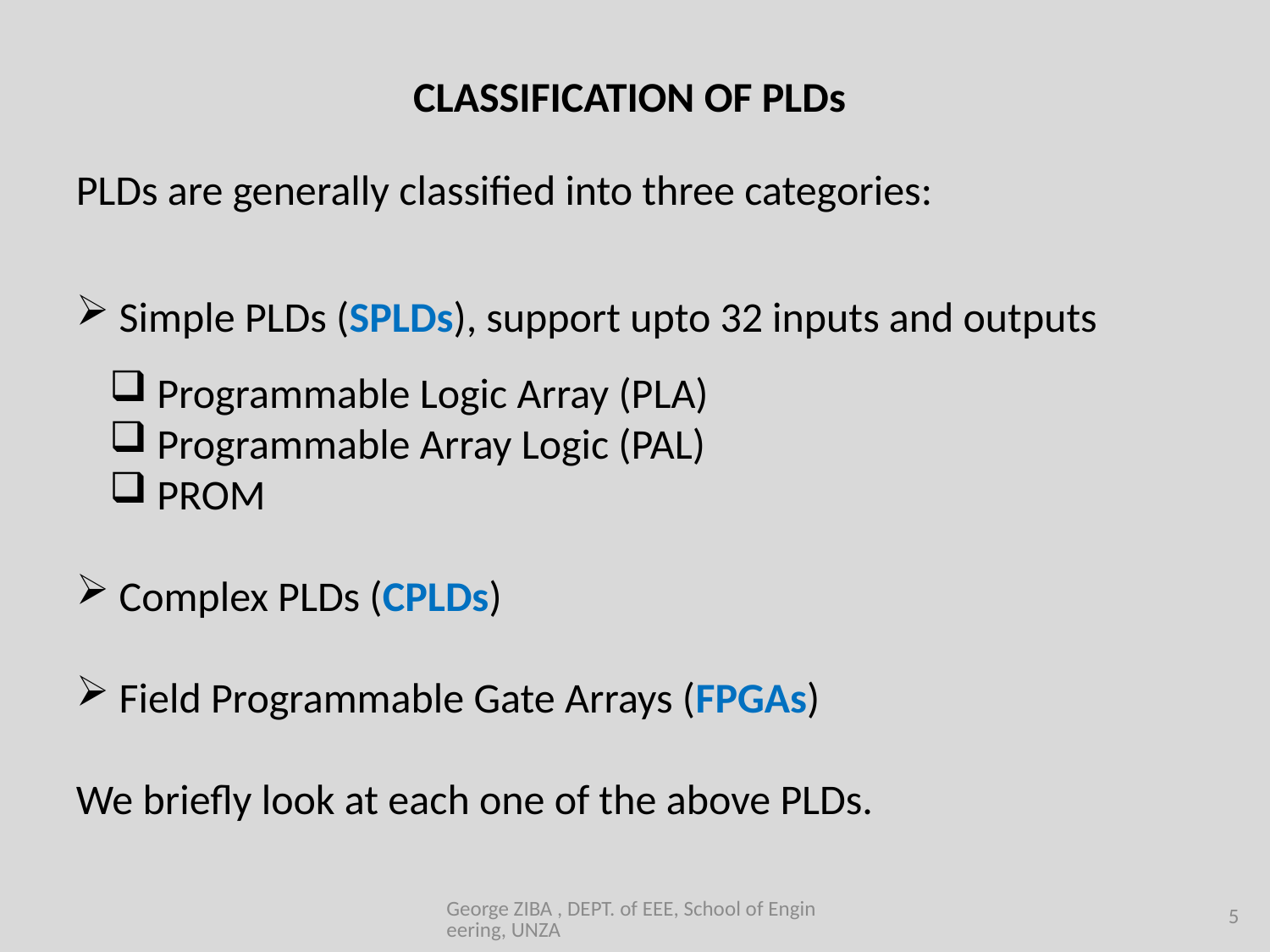

CLASSIFICATION OF PLDs

PLDs are generally classified into three categories:

 Simple PLDs (SPLDs), support upto 32 inputs and outputs
 Programmable Logic Array (PLA)
 Programmable Array Logic (PAL)
 PROM

 Complex PLDs (CPLDs)

 Field Programmable Gate Arrays (FPGAs)

We briefly look at each one of the above PLDs.
George ZIBA , DEPT. of EEE, School of Engineering, UNZA
5